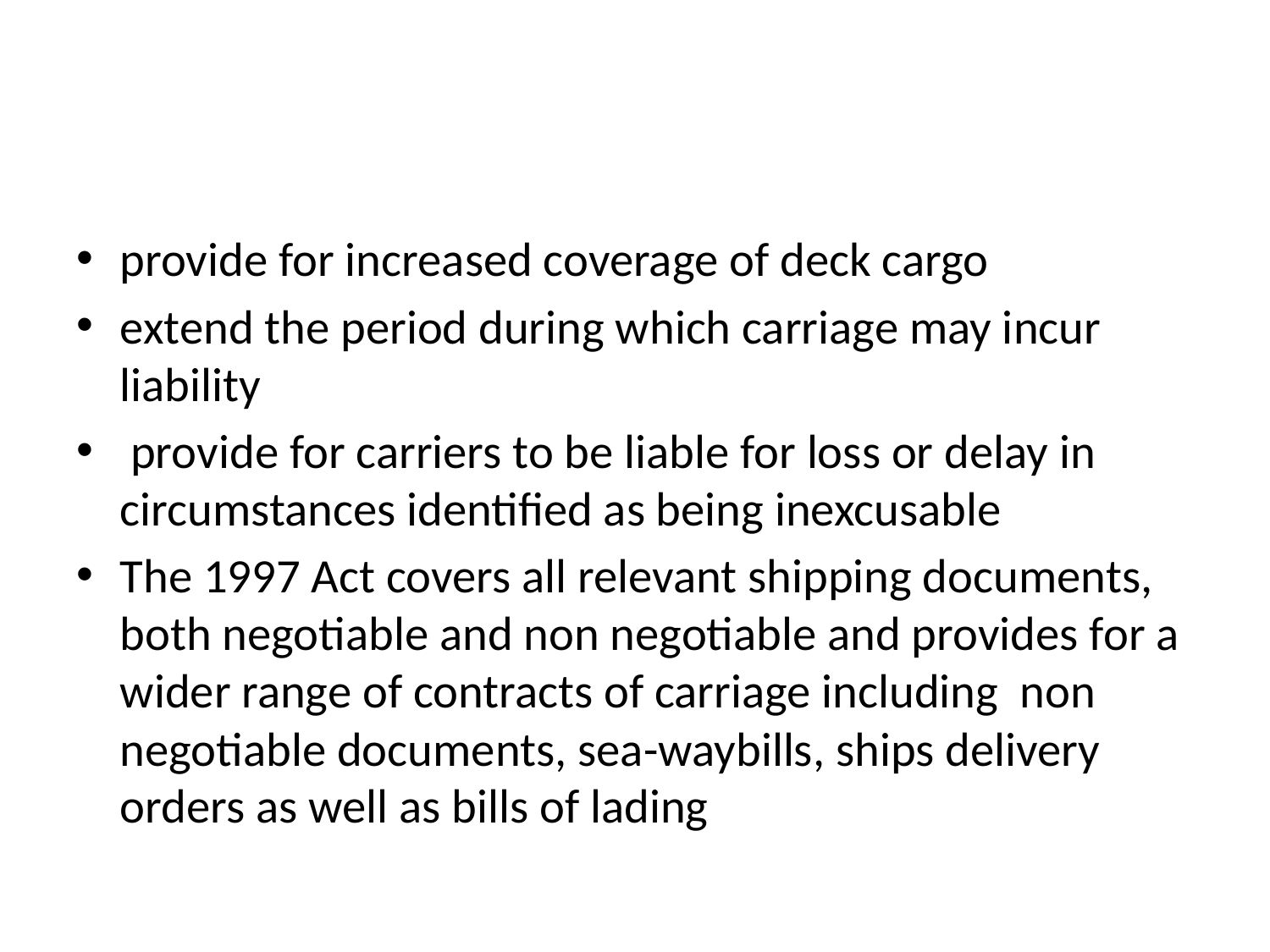

#
provide for increased coverage of deck cargo
extend the period during which carriage may incur liability
 provide for carriers to be liable for loss or delay in circumstances identified as being inexcusable
The 1997 Act covers all relevant shipping documents, both negotiable and non negotiable and provides for a wider range of contracts of carriage including  non negotiable documents, sea-waybills, ships delivery orders as well as bills of lading